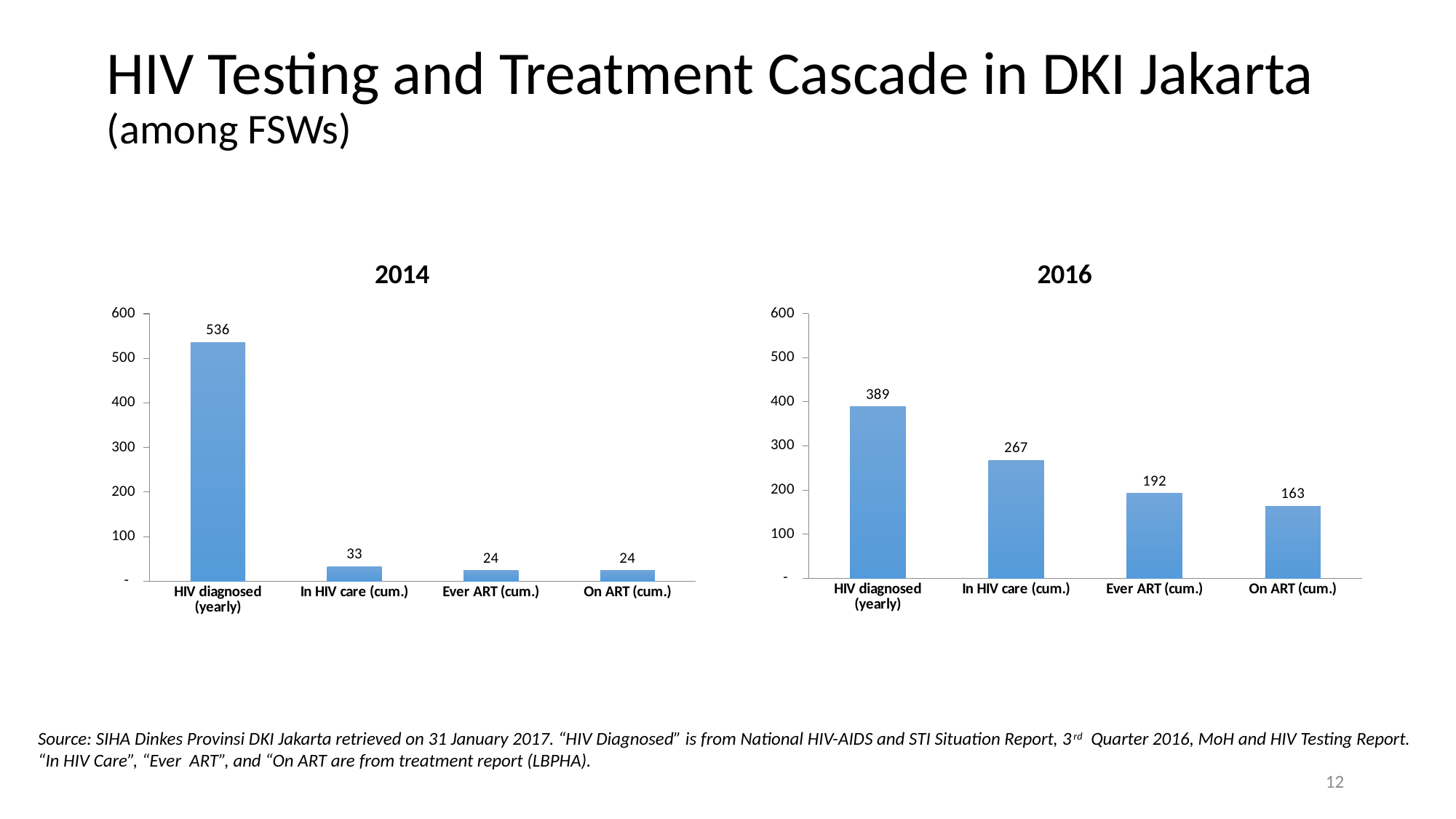

# HIV Testing and Treatment Cascade in DKI Jakarta (among FSWs)

### Chart:

| Category | 2014 |
|---|---|
| HIV diagnosed (yearly) | 536.0 |
| In HIV care (cum.) | 33.0 |
| Ever ART (cum.) | 24.0 |
| On ART (cum.) | 24.0 |

### Chart:

| Category | 2016 |
|---|---|
| HIV diagnosed (yearly) | 389.0 |
| In HIV care (cum.) | 267.0 |
| Ever ART (cum.) | 192.0 |
| On ART (cum.) | 163.0 |
Source: SIHA Dinkes Provinsi DKI Jakarta retrieved on 31 January 2017. “HIV Diagnosed” is from National HIV-AIDS and STI Situation Report, 3rd  Quarter 2016, MoH and HIV Testing Report. “In HIV Care”, “Ever  ART”, and “On ART are from treatment report (LBPHA).
12